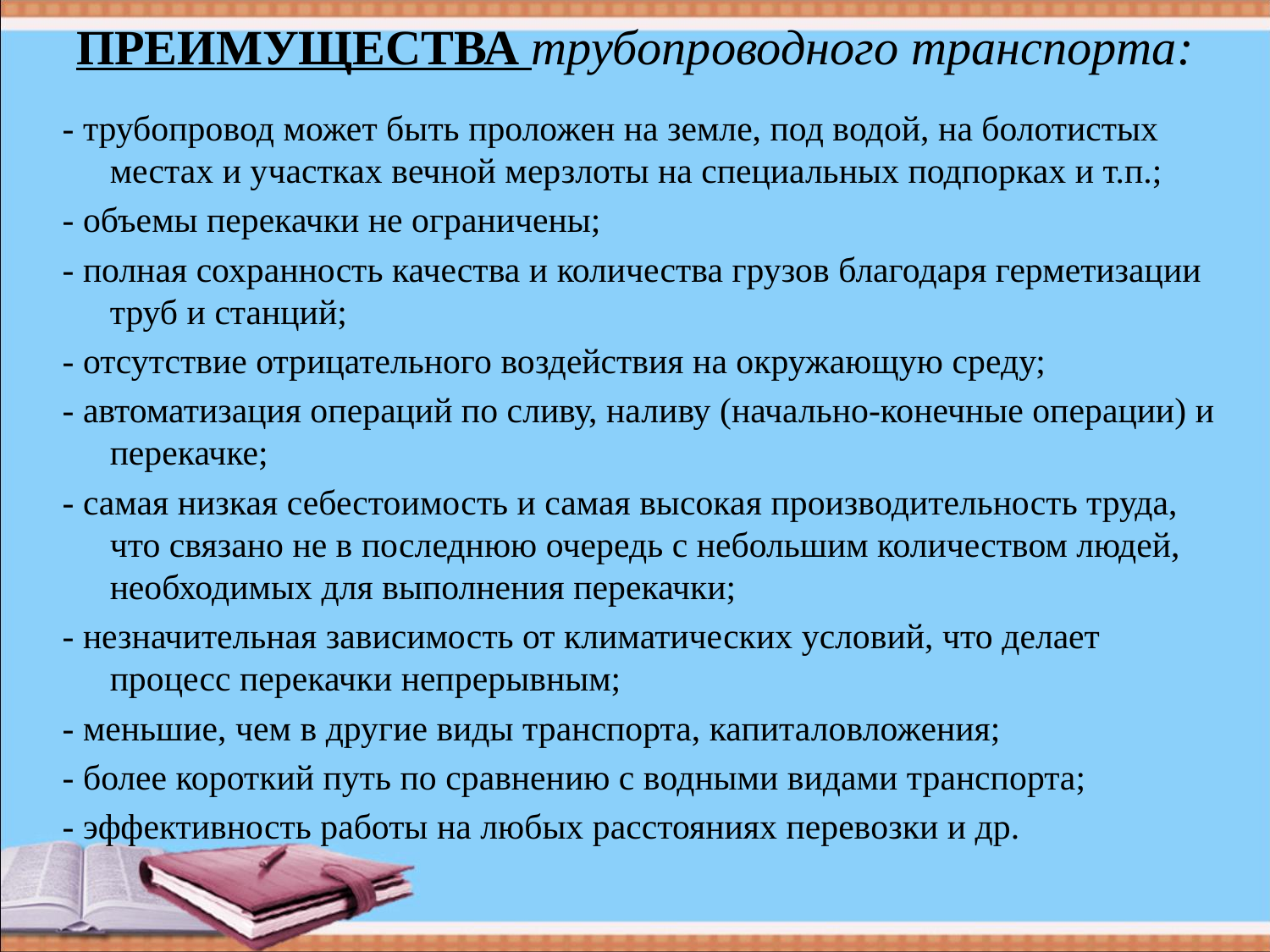

# ПРЕИМУЩЕСТВА трубопроводного транспорта:
- трубопровод может быть проложен на земле, под водой, на болотистых местах и участках вечной мерзлоты на специальных подпорках и т.п.;
- объемы перекачки не ограничены;
- полная сохранность качества и количества грузов благодаря герметизации труб и станций;
- отсутствие отрицательного воздействия на окружающую среду;
- автоматизация операций по сливу, наливу (начально-конечные операции) и перекачке;
- самая низкая себестоимость и самая высокая производительность труда, что связано не в последнюю очередь с небольшим количеством людей, необходимых для выполнения перекачки;
- незначительная зависимость от климатических условий, что делает процесс перекачки непрерывным;
- меньшие, чем в другие виды транспорта, капиталовложения;
- более короткий путь по сравнению с водными видами транспорта;
- эффективность работы на любых расстояниях перевозки и др.